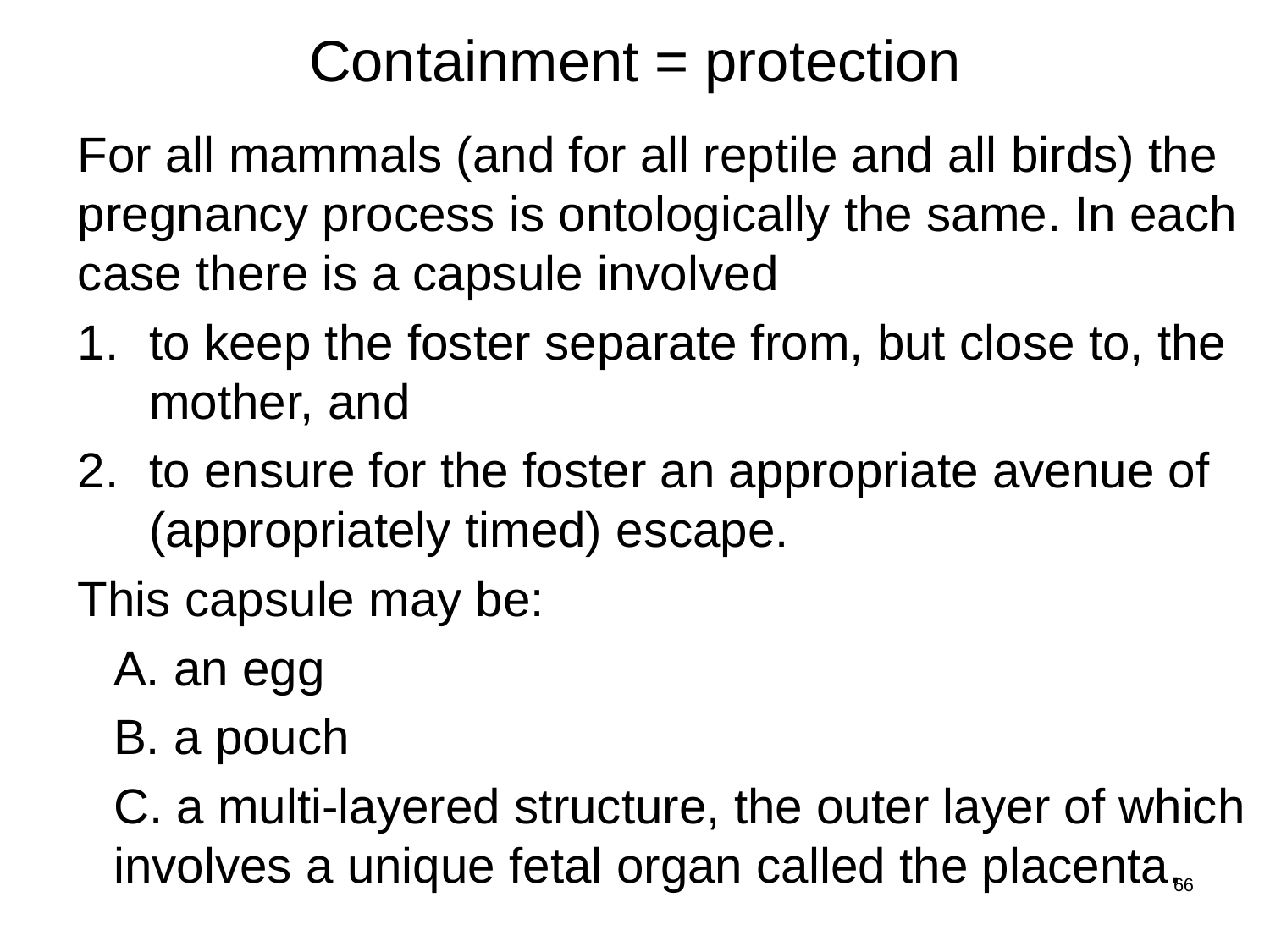

# Containment = protection
For all mammals (and for all reptile and all birds) the pregnancy process is ontologically the same. In each case there is a capsule involved
to keep the foster separate from, but close to, the mother, and
to ensure for the foster an appropriate avenue of (appropriately timed) escape.
This capsule may be:
	A. an egg
	B. a pouch
	C. a multi-layered structure, the outer layer of which involves a unique fetal organ called the placenta.
66